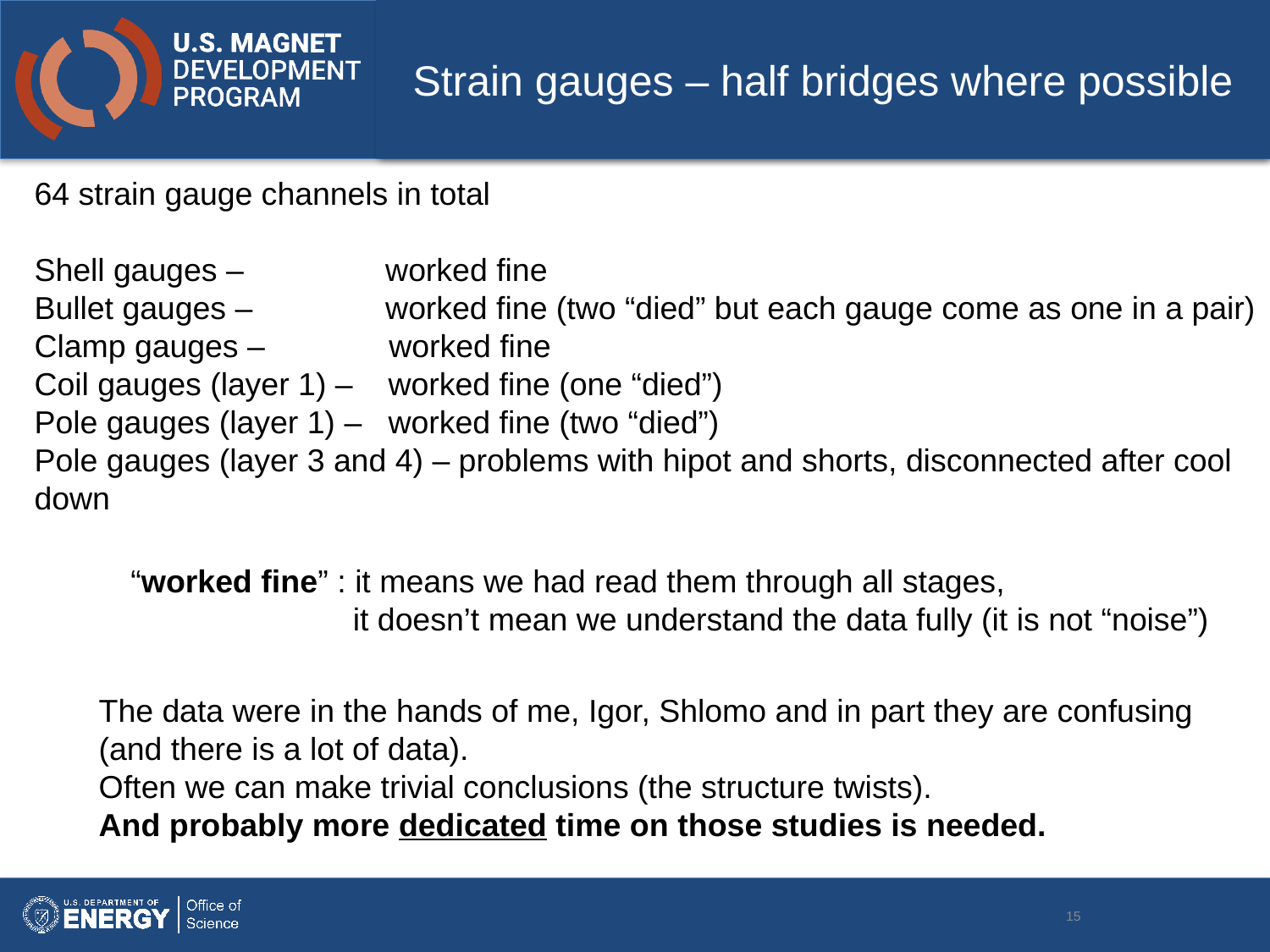

# Strain gauges – half bridges where possible
64 strain gauge channels in total

Shell gauges –                worked fine
Bullet gauges –               worked fine (two “died” but each gauge come as one in a pair)
Clamp gauges –              worked fine
Coil gauges (layer 1) –    worked fine (one “died”)
Pole gauges (layer 1) –   worked fine (two “died”)
Pole gauges (layer 3 and 4) – problems with hipot and shorts, disconnected after cool down
“worked fine” : it means we had read them through all stages,
                         it doesn’t mean we understand the data fully (it is not “noise”)
The data were in the hands of me, Igor, Shlomo and in part they are confusing
(and there is a lot of data).
Often we can make trivial conclusions (the structure twists).
And probably more dedicated time on those studies is needed.
15